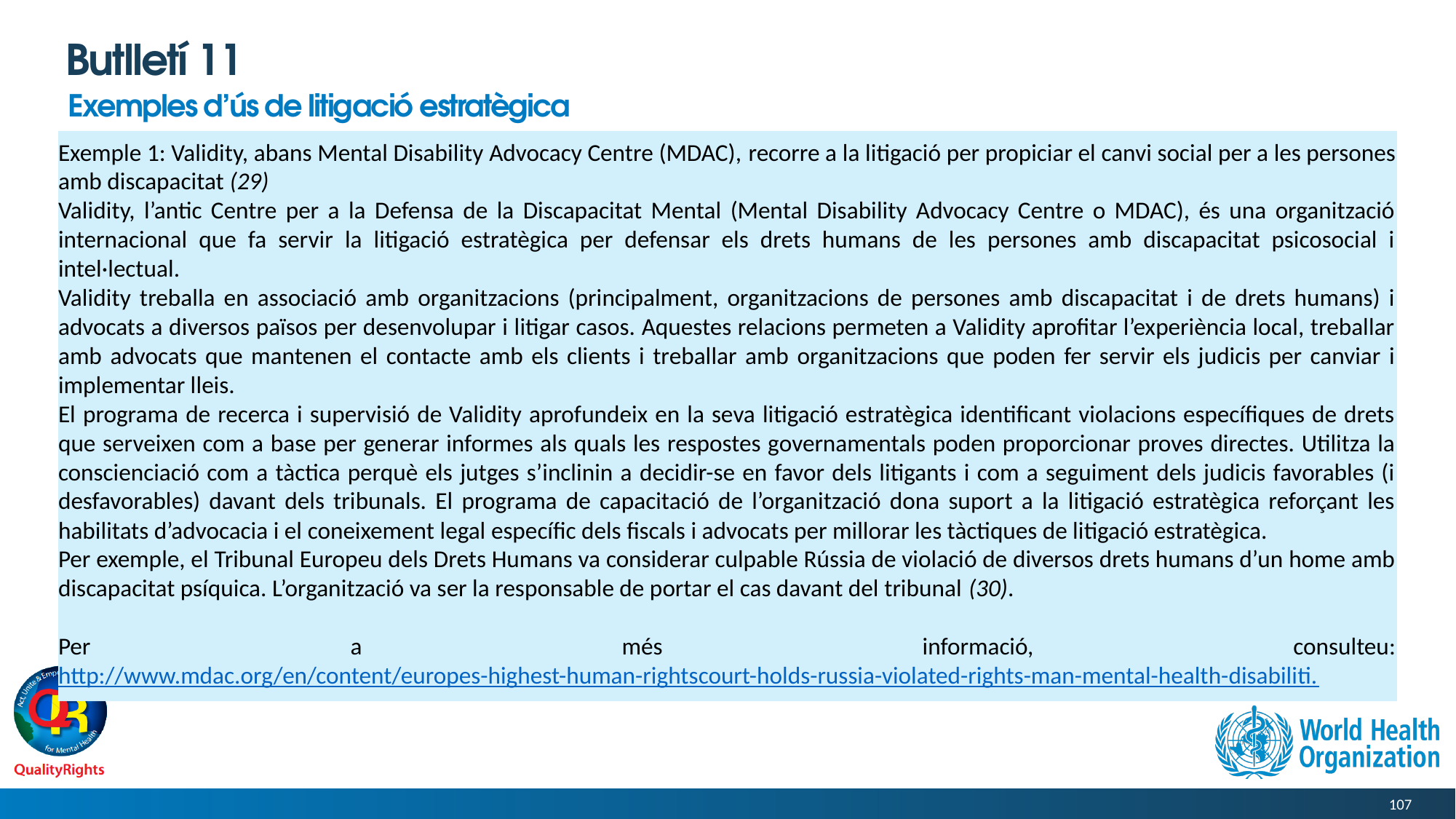

# Butlletí 11
Exemples d’ús de litigació estratègica
Exemple 1: Validity, abans Mental Disability Advocacy Centre (MDAC), recorre a la litigació per propiciar el canvi social per a les persones amb discapacitat (29)
Validity, l’antic Centre per a la Defensa de la Discapacitat Mental (Mental Disability Advocacy Centre o MDAC), és una organització internacional que fa servir la litigació estratègica per defensar els drets humans de les persones amb discapacitat psicosocial i intel·lectual.
Validity treballa en associació amb organitzacions (principalment, organitzacions de persones amb discapacitat i de drets humans) i advocats a diversos països per desenvolupar i litigar casos. Aquestes relacions permeten a Validity aprofitar l’experiència local, treballar amb advocats que mantenen el contacte amb els clients i treballar amb organitzacions que poden fer servir els judicis per canviar i implementar lleis.
El programa de recerca i supervisió de Validity aprofundeix en la seva litigació estratègica identificant violacions específiques de drets que serveixen com a base per generar informes als quals les respostes governamentals poden proporcionar proves directes. Utilitza la conscienciació com a tàctica perquè els jutges s’inclinin a decidir-se en favor dels litigants i com a seguiment dels judicis favorables (i desfavorables) davant dels tribunals. El programa de capacitació de l’organització dona suport a la litigació estratègica reforçant les habilitats d’advocacia i el coneixement legal específic dels fiscals i advocats per millorar les tàctiques de litigació estratègica.
Per exemple, el Tribunal Europeu dels Drets Humans va considerar culpable Rússia de violació de diversos drets humans d’un home amb discapacitat psíquica. L’organització va ser la responsable de portar el cas davant del tribunal (30).

Per a més informació, consulteu: http://www.mdac.org/en/content/europes-highest-human-rightscourt-holds-russia-violated-rights-man-mental-health-disabiliti.